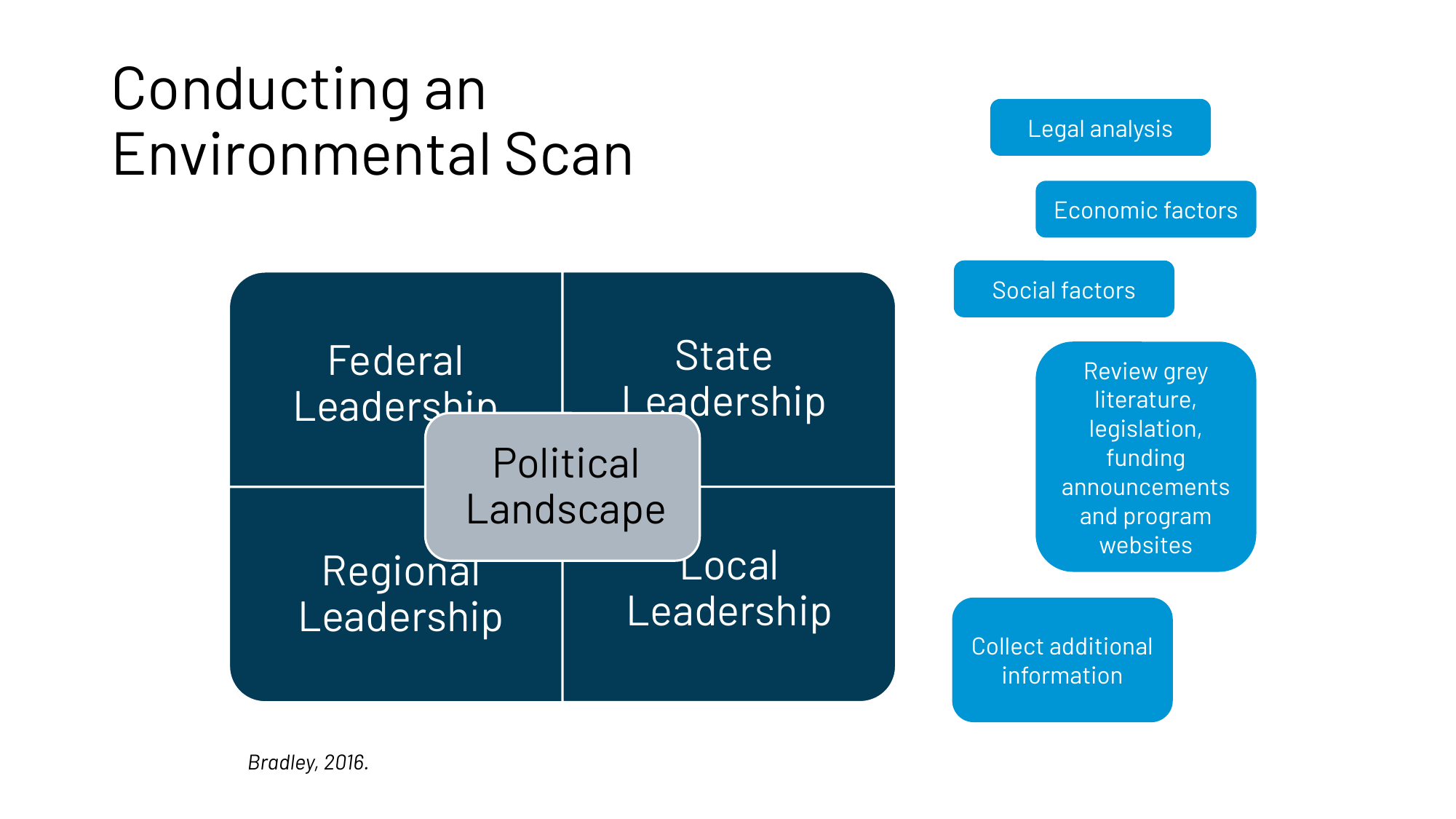

# Conducting an Environmental Scan
Legal analysis
Economic factors
Social factors
Federal Leadership
State Leadership
Regional Leadership
Local Leadership
Political Landscape
Review grey literature, legislation, funding announcements and program websites
Collect additional information
Bradley, 2016.